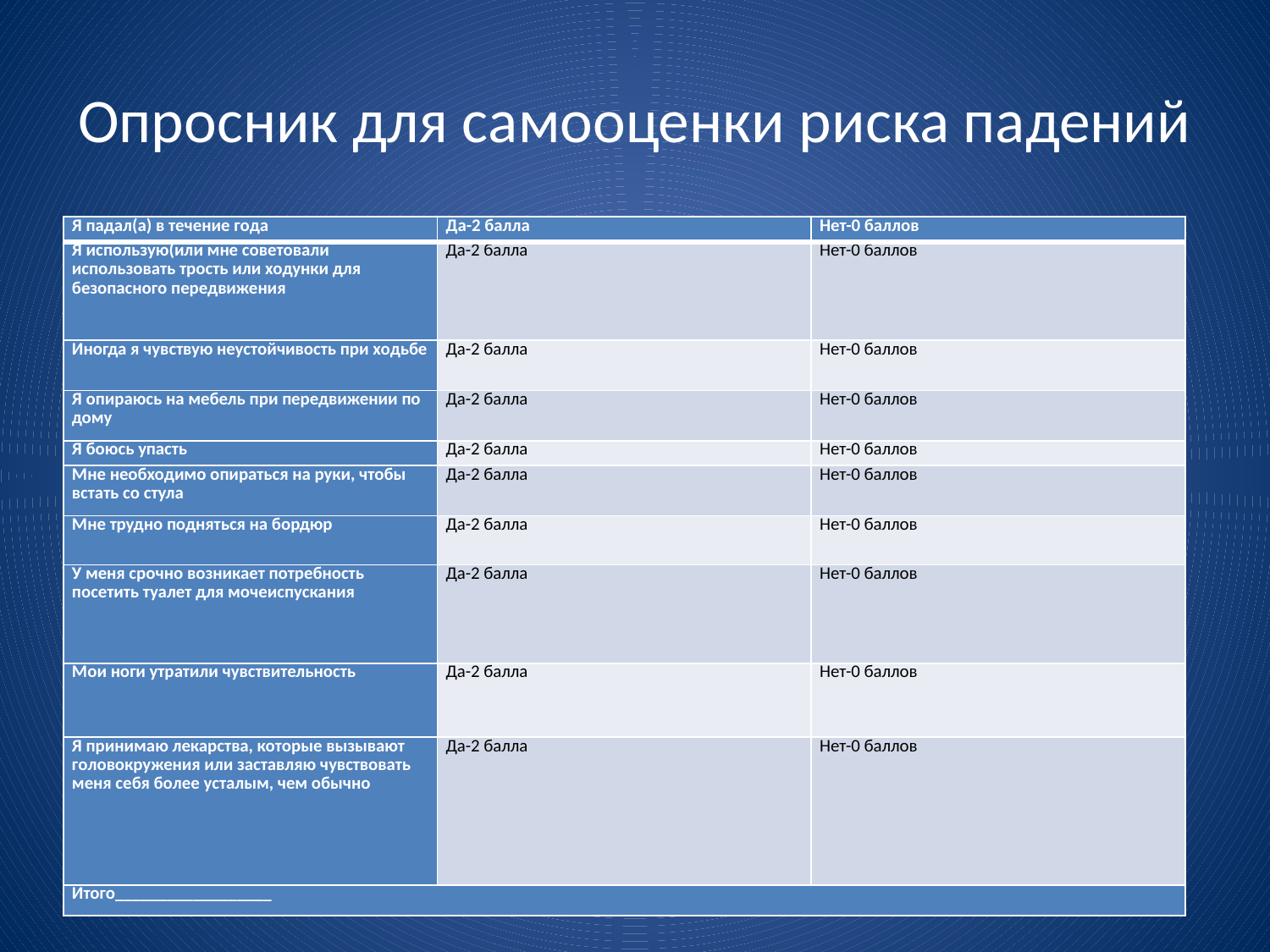

# Опросник для самооценки риска падений
| Я падал(а) в течение года | Да-2 балла | Нет-0 баллов |
| --- | --- | --- |
| Я использую(или мне советовали использовать трость или ходунки для безопасного передвижения | Да-2 балла | Нет-0 баллов |
| Иногда я чувствую неустойчивость при ходьбе | Да-2 балла | Нет-0 баллов |
| Я опираюсь на мебель при передвижении по дому | Да-2 балла | Нет-0 баллов |
| Я боюсь упасть | Да-2 балла | Нет-0 баллов |
| Мне необходимо опираться на руки, чтобы встать со стула | Да-2 балла | Нет-0 баллов |
| Мне трудно подняться на бордюр | Да-2 балла | Нет-0 баллов |
| У меня срочно возникает потребность посетить туалет для мочеиспускания | Да-2 балла | Нет-0 баллов |
| Мои ноги утратили чувствительность | Да-2 балла | Нет-0 баллов |
| Я принимаю лекарства, которые вызывают головокружения или заставляю чувствовать меня себя более усталым, чем обычно | Да-2 балла | Нет-0 баллов |
| Итого\_\_\_\_\_\_\_\_\_\_\_\_\_\_\_\_\_\_ |  |  |